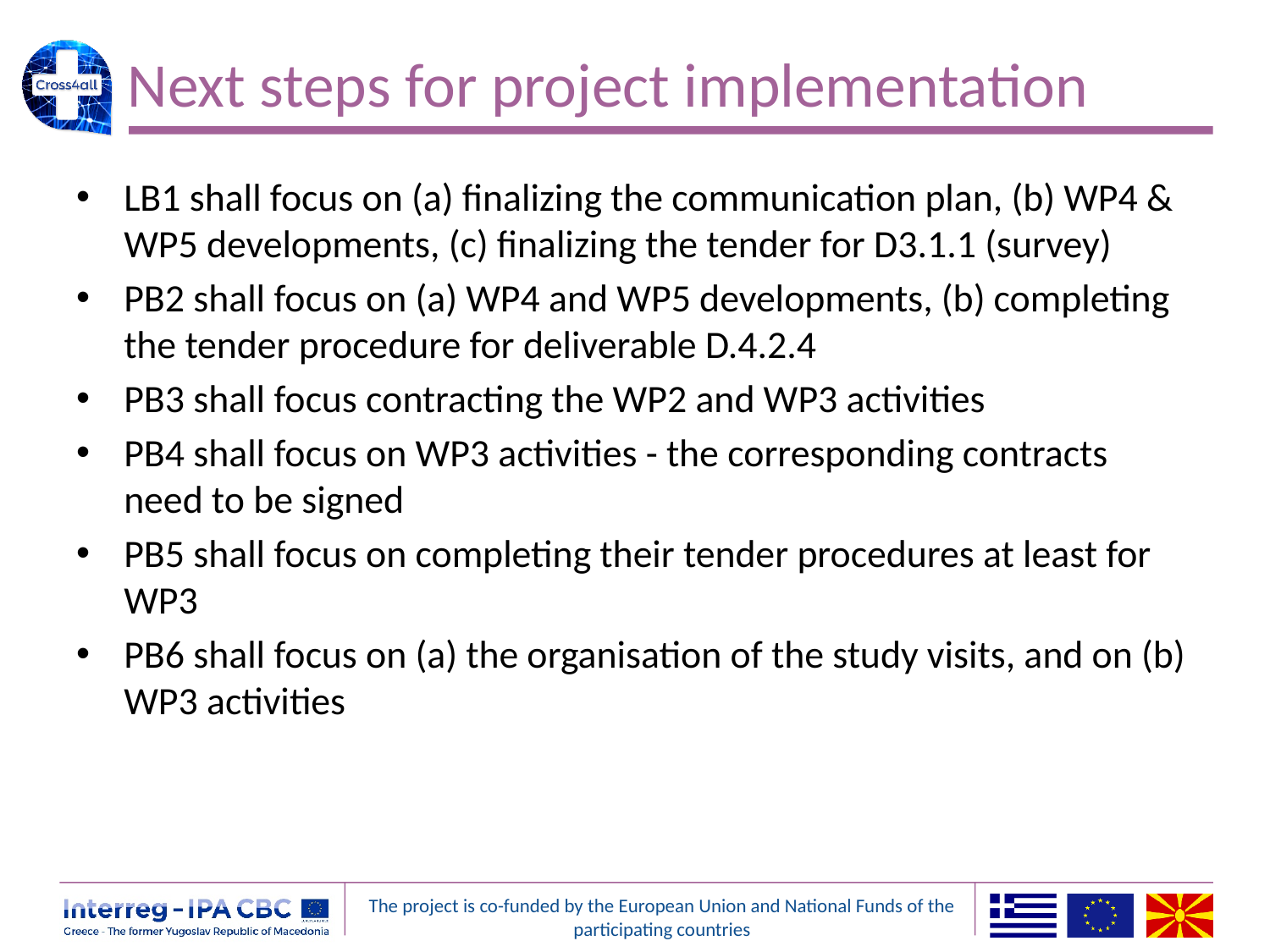

# Next steps for project implementation
LB1 shall focus on (a) finalizing the communication plan, (b) WP4 & WP5 developments, (c) finalizing the tender for D3.1.1 (survey)
PB2 shall focus on (a) WP4 and WP5 developments, (b) completing the tender procedure for deliverable D.4.2.4
PB3 shall focus contracting the WP2 and WP3 activities
PB4 shall focus on WP3 activities - the corresponding contracts need to be signed
PB5 shall focus on completing their tender procedures at least for WP3
PB6 shall focus on (a) the organisation of the study visits, and on (b) WP3 activities